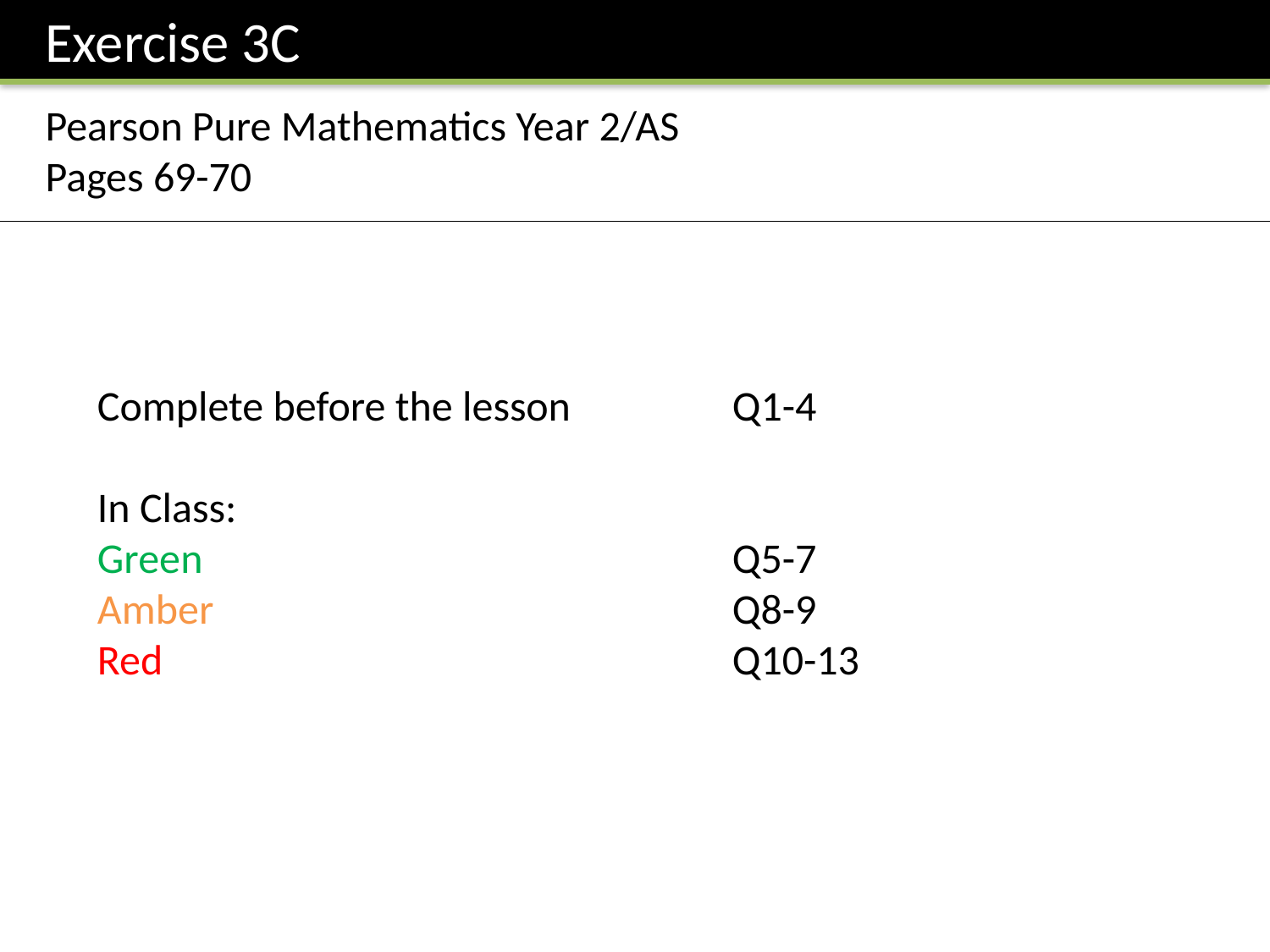

Exercise 3C
Pearson Pure Mathematics Year 2/AS
Pages 69-70
Complete before the lesson		Q1-4

In Class:
Green					Q5-7
Amber 					Q8-9
Red					Q10-13